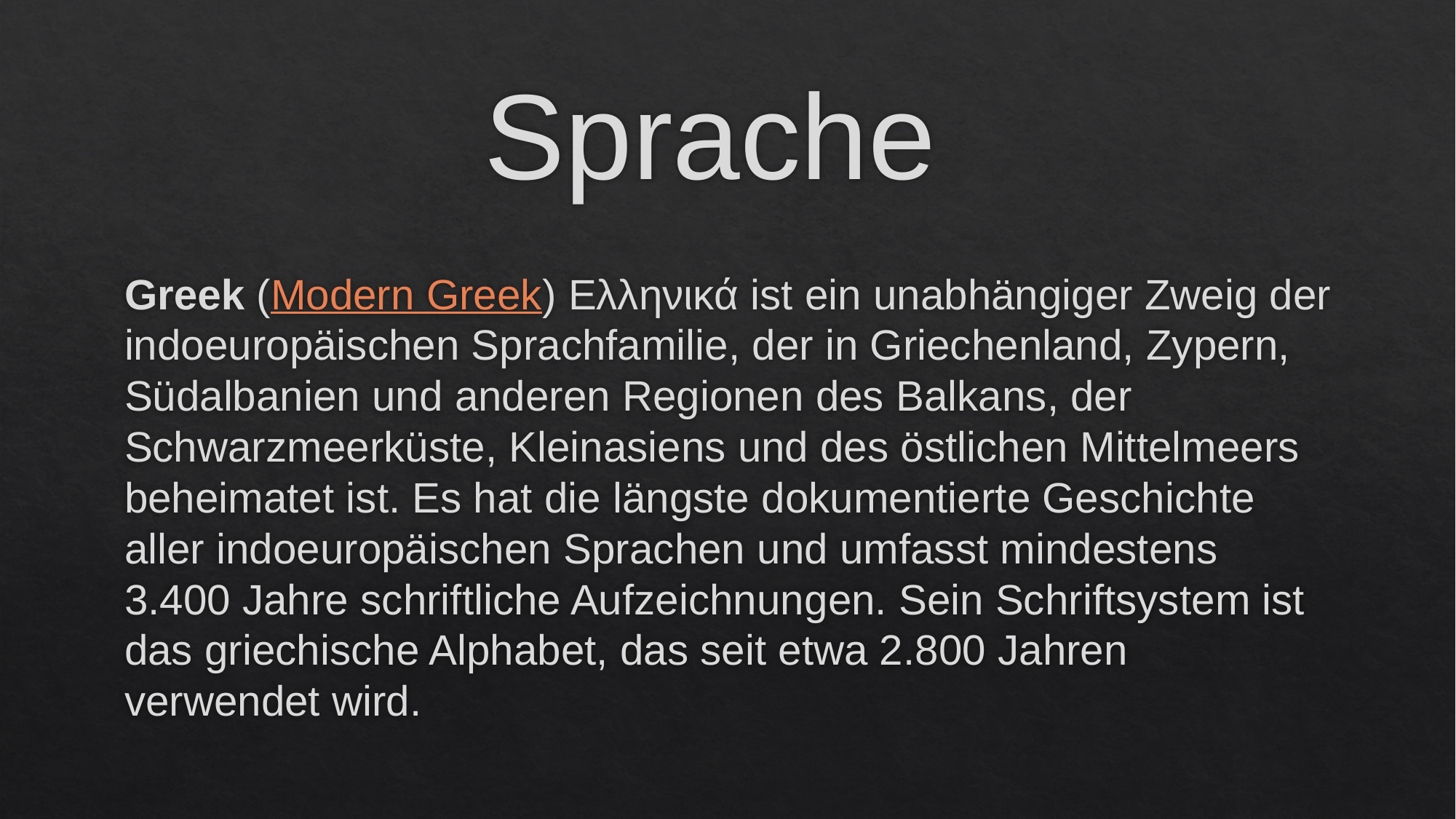

# Sprache
Greek (Modern Greek) Ελληνικά ist ein unabhängiger Zweig der indoeuropäischen Sprachfamilie, der in Griechenland, Zypern, Südalbanien und anderen Regionen des Balkans, der Schwarzmeerküste, Kleinasiens und des östlichen Mittelmeers beheimatet ist. Es hat die längste dokumentierte Geschichte aller indoeuropäischen Sprachen und umfasst mindestens 3.400 Jahre schriftliche Aufzeichnungen. Sein Schriftsystem ist das griechische Alphabet, das seit etwa 2.800 Jahren verwendet wird.